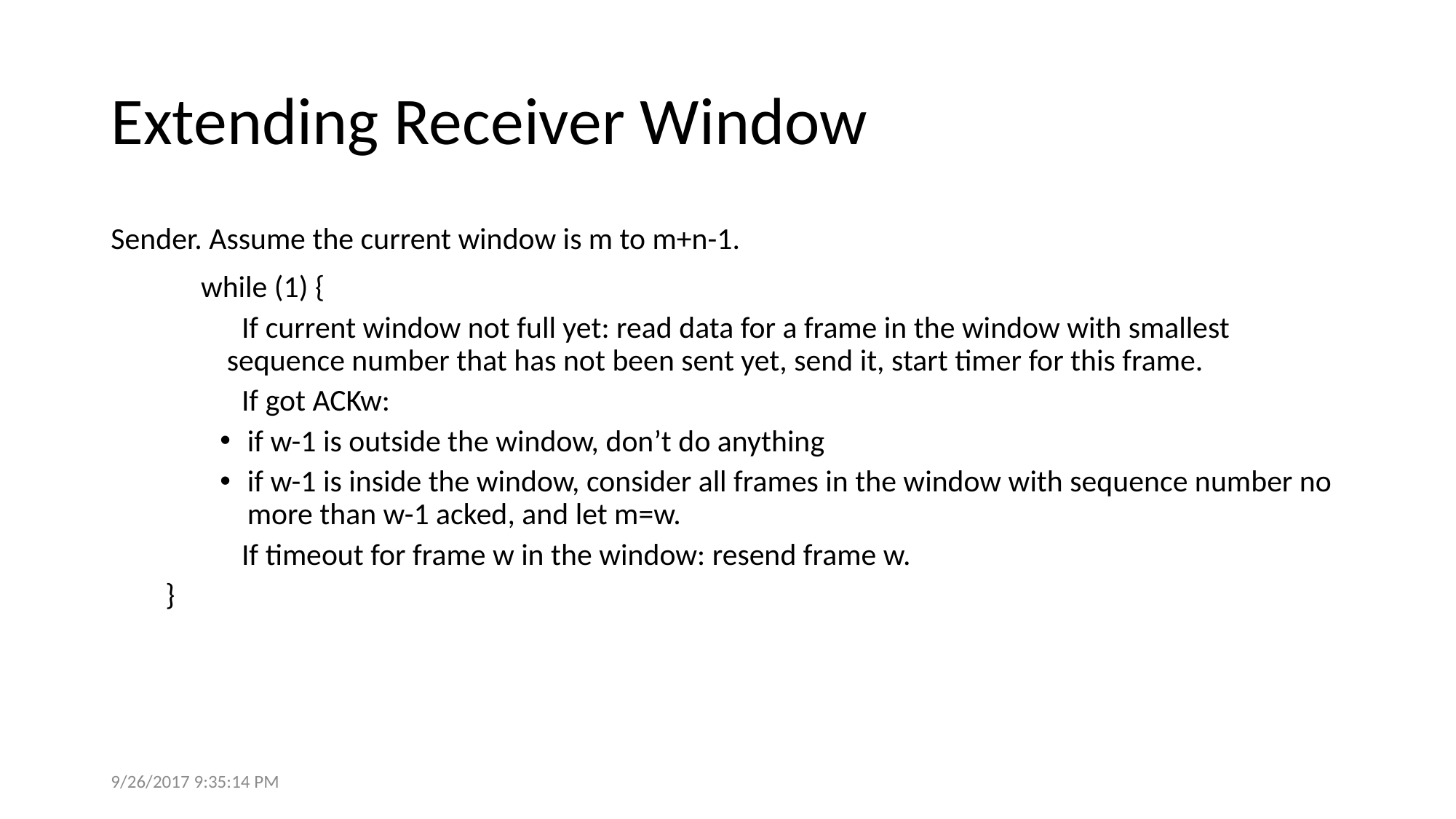

# Extending Receiver Window
Sender. Assume the current window is m to m+n-1.
             while (1) {
           If current window not full yet: read data for a frame in the window with smallest sequence number that has not been sent yet, send it, start timer for this frame.
           If got ACKw:
if w-1 is outside the window, don’t do anything
if w-1 is inside the window, consider all frames in the window with sequence number no more than w-1 acked, and let m=w.
           If timeout for frame w in the window: resend frame w.
}
9/26/2017 9:35:14 PM